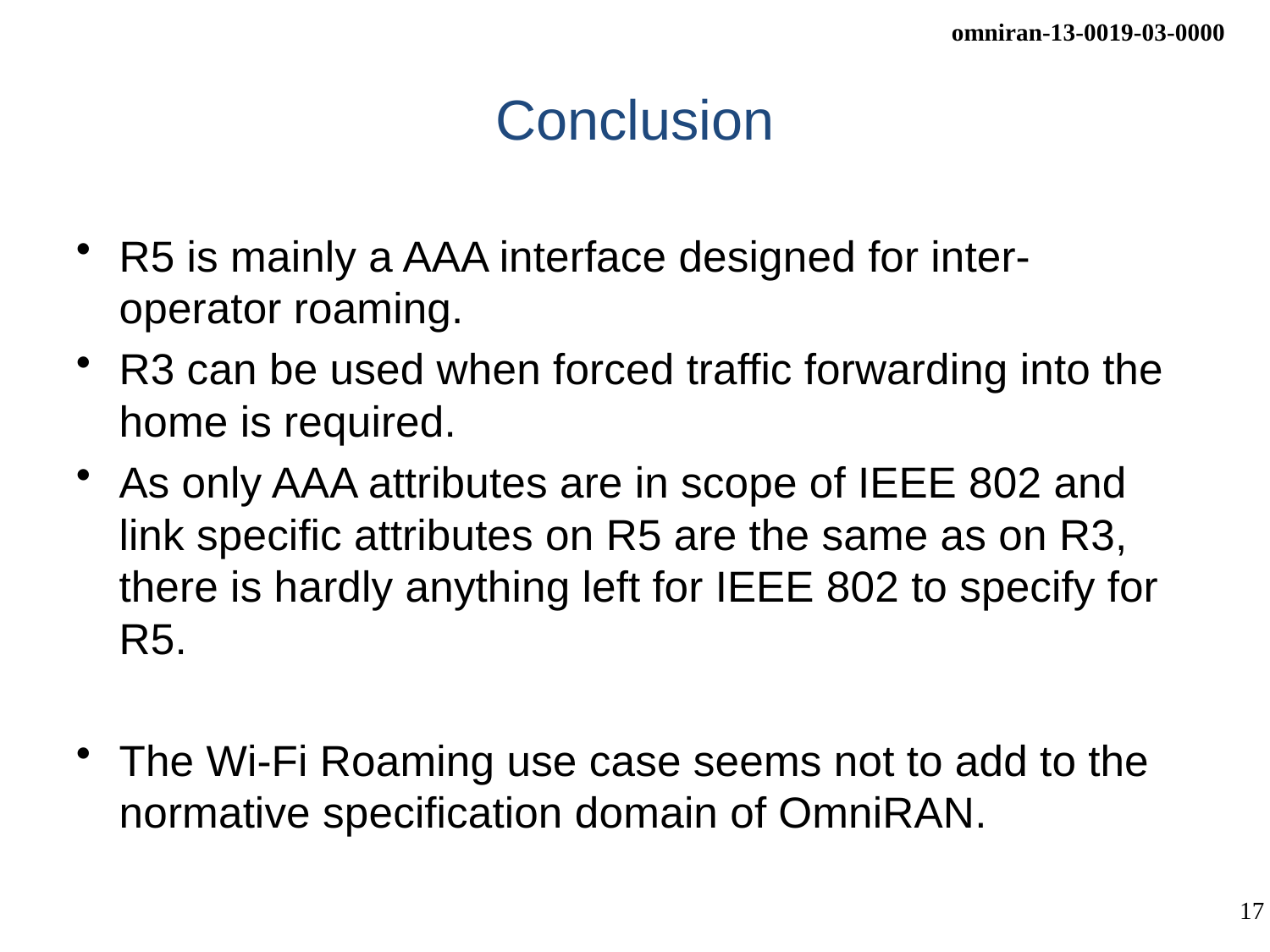

# Conclusion
R5 is mainly a AAA interface designed for inter-operator roaming.
R3 can be used when forced traffic forwarding into the home is required.
As only AAA attributes are in scope of IEEE 802 and link specific attributes on R5 are the same as on R3, there is hardly anything left for IEEE 802 to specify for R5.

The Wi-Fi Roaming use case seems not to add to the normative specification domain of OmniRAN.